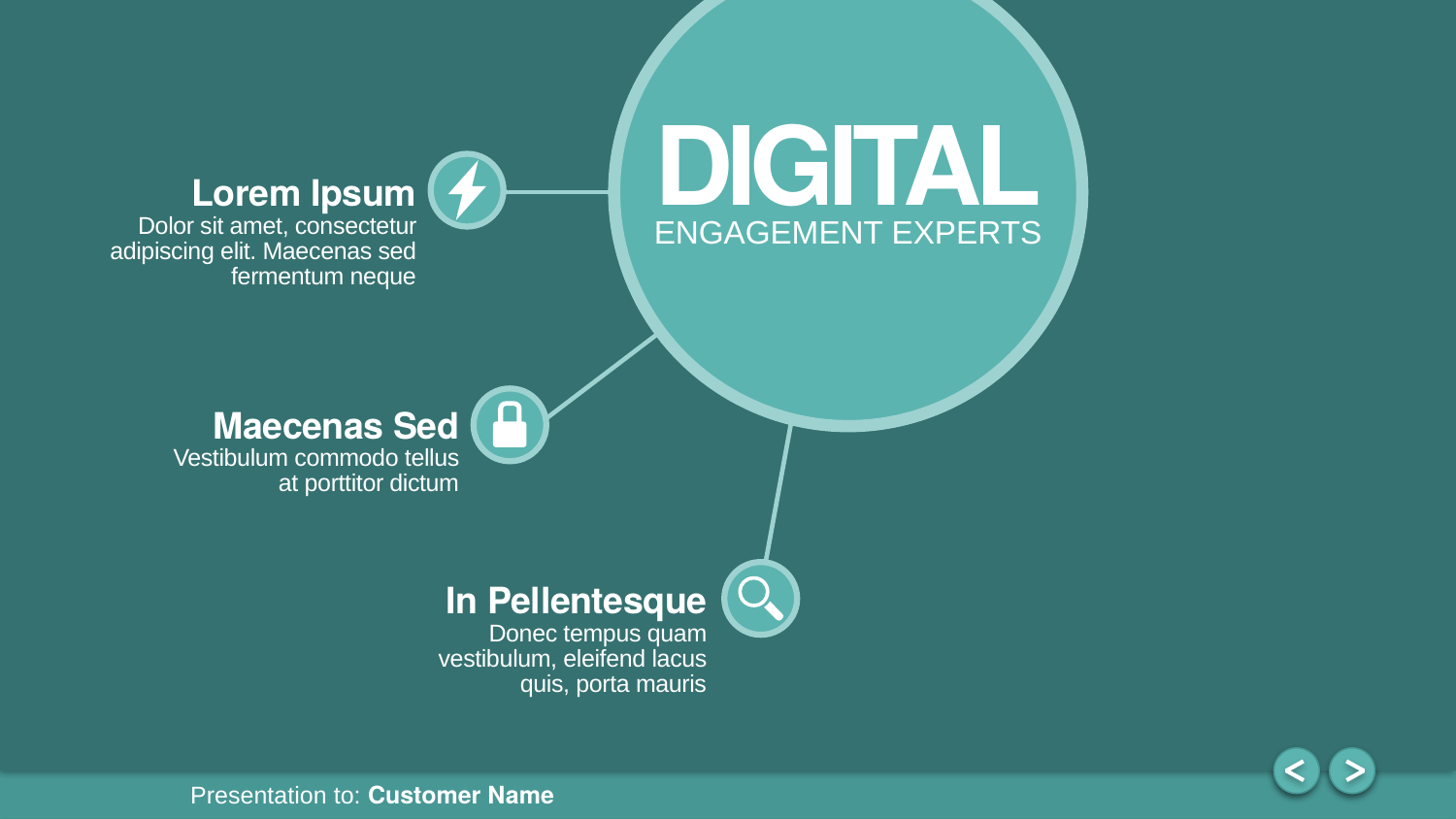

DIGITAL
ENGAGEMENT EXPERTS

Lorem Ipsum
Dolor sit amet, consectetur adipiscing elit. Maecenas sed fermentum neque

Maecenas Sed
Vestibulum commodo tellus at porttitor dictum

In Pellentesque Donec tempus quam vestibulum, eleifend lacus quis, porta mauris